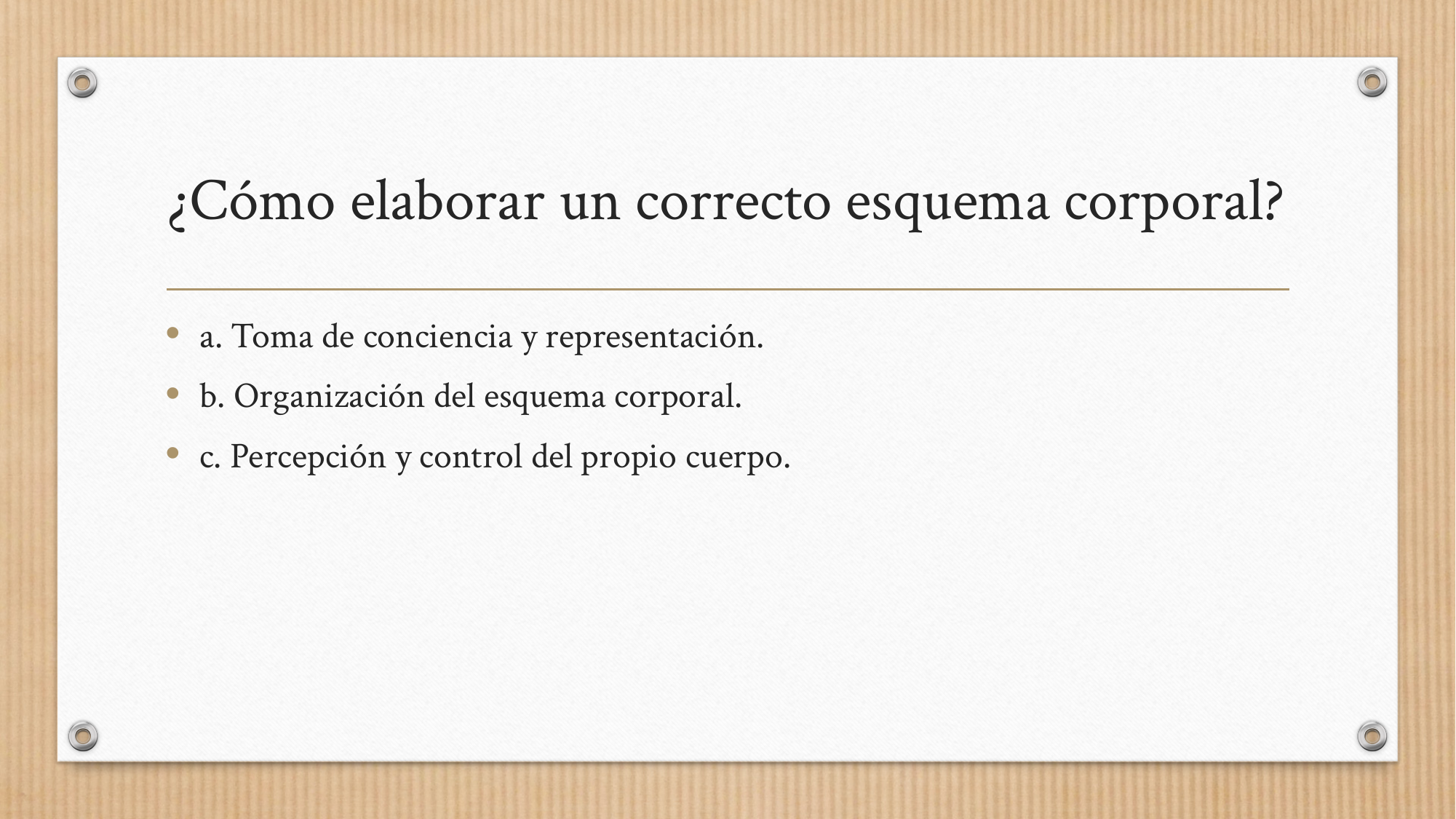

# ¿Cómo elaborar un correcto esquema corporal?
a. Toma de conciencia y representación.
b. Organización del esquema corporal.
c. Percepción y control del propio cuerpo.